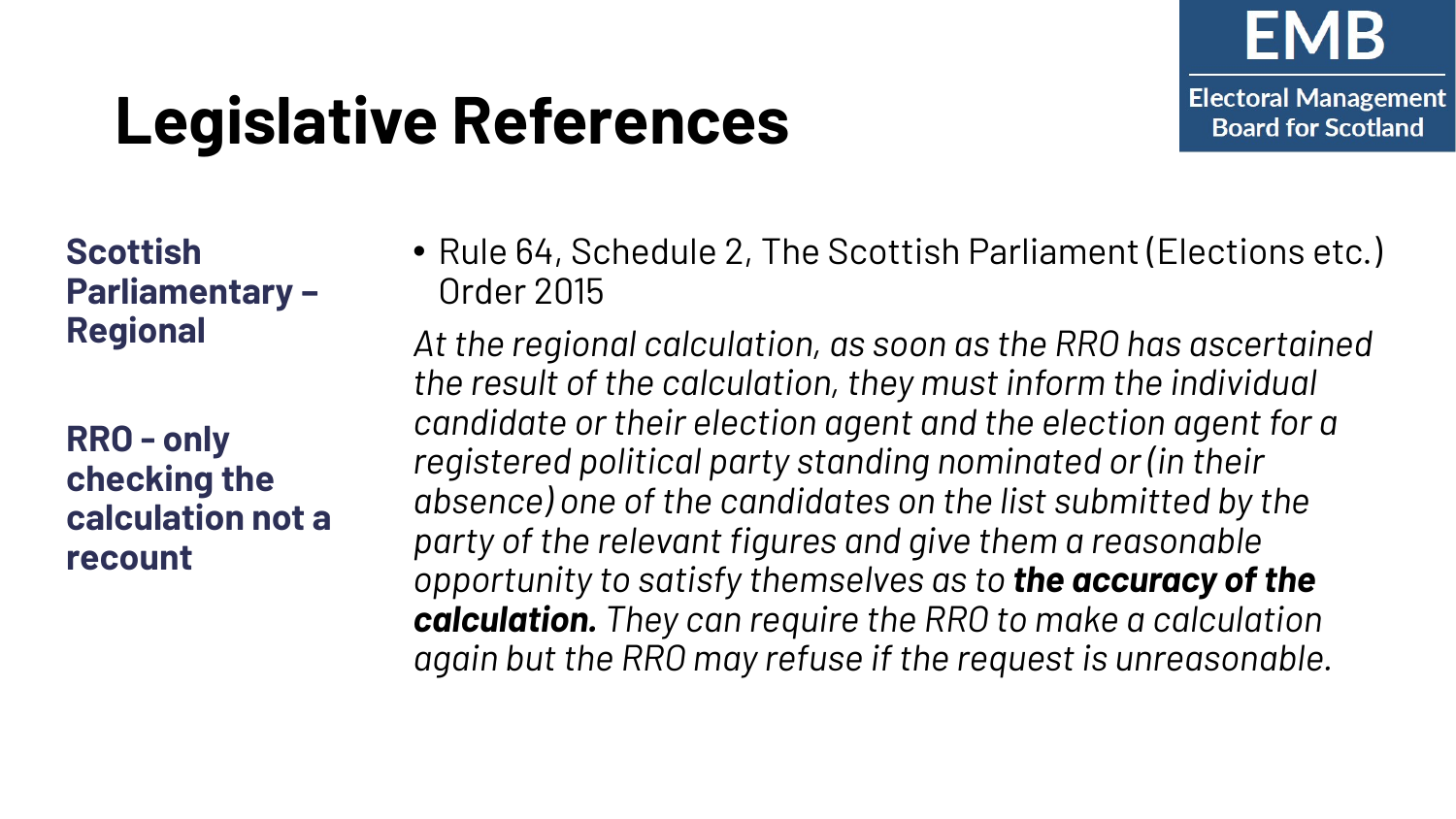

# Legislative References
Rule 64, Schedule 2, The Scottish Parliament (Elections etc.) Order 2015
At the regional calculation, as soon as the RRO has ascertained the result of the calculation, they must inform the individual candidate or their election agent and the election agent for a registered political party standing nominated or (in their absence) one of the candidates on the list submitted by the party of the relevant figures and give them a reasonable opportunity to satisfy themselves as to the accuracy of the calculation. They can require the RRO to make a calculation again but the RRO may refuse if the request is unreasonable.

Scottish Parliamentary – Regional

RRO - only checking the calculation not a recount